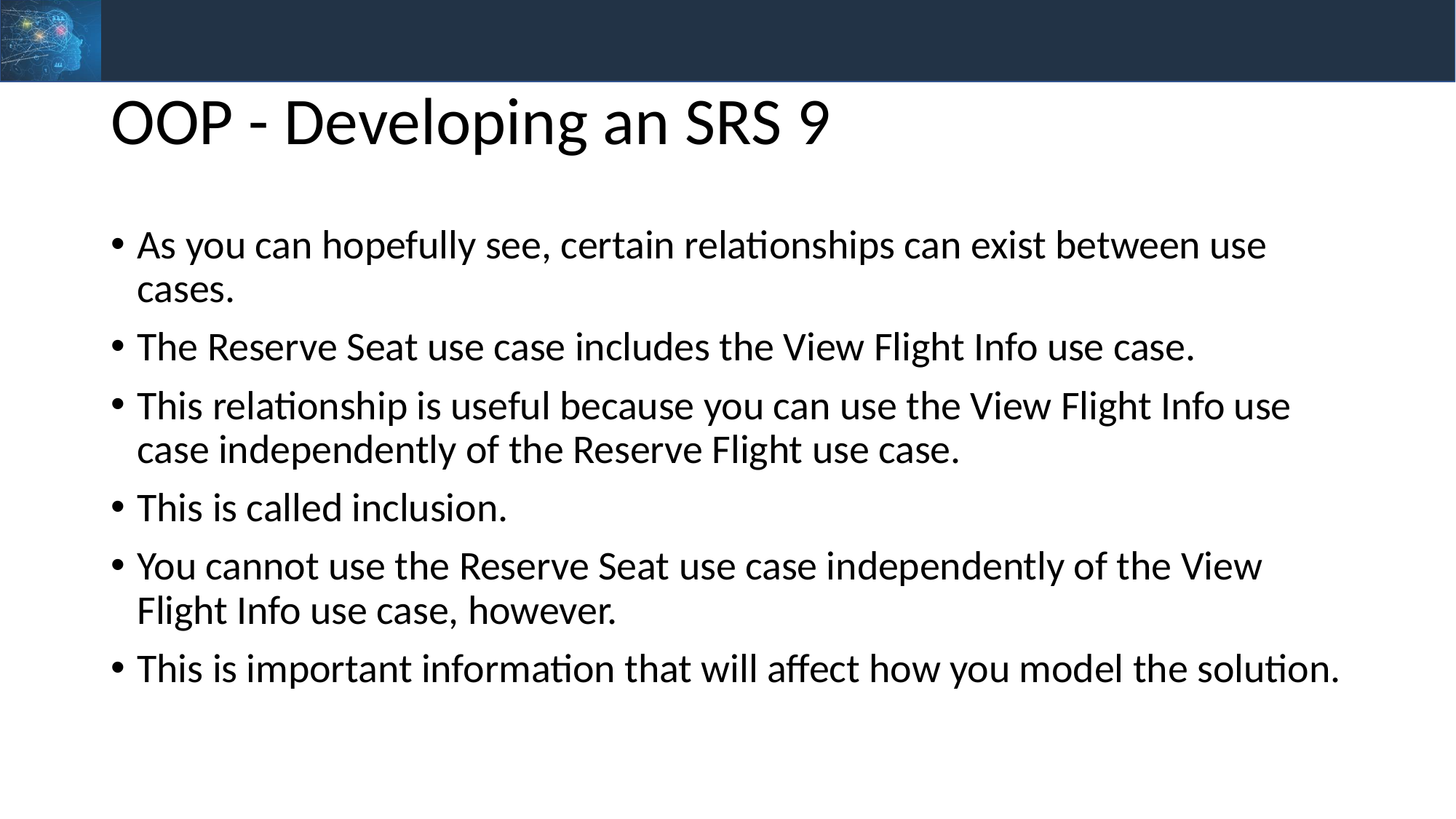

# OOP - Developing an SRS 9
As you can hopefully see, certain relationships can exist between use cases.
The Reserve Seat use case includes the View Flight Info use case.
This relationship is useful because you can use the View Flight Info use case independently of the Reserve Flight use case.
This is called inclusion.
You cannot use the Reserve Seat use case independently of the View Flight Info use case, however.
This is important information that will affect how you model the solution.